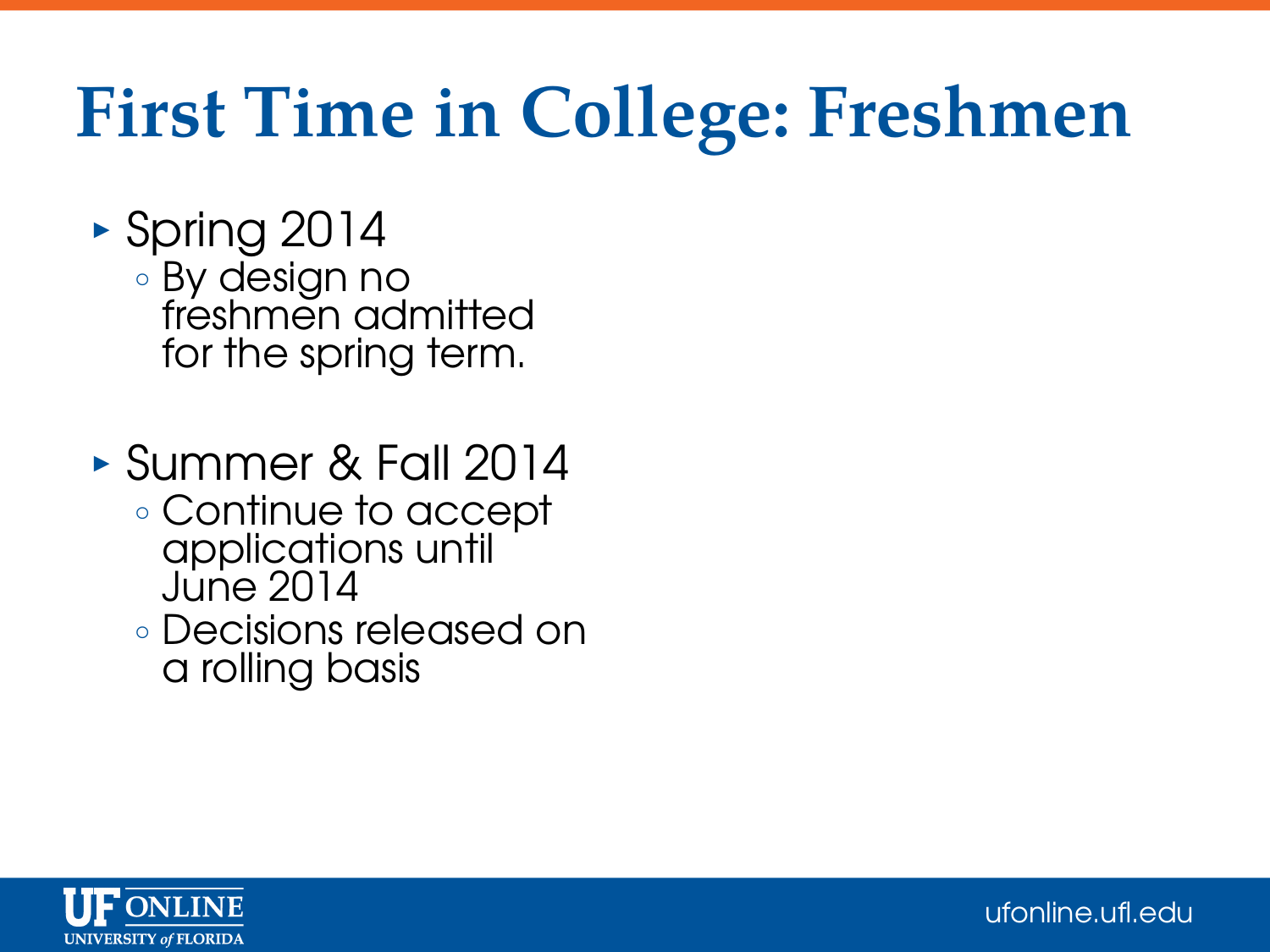

# First Time in College: Freshmen

Spring 2014
By design no freshmen admitted for the spring term.

Summer & Fall 2014
Continue to accept applications until June 2014
Decisions released on a rolling basis